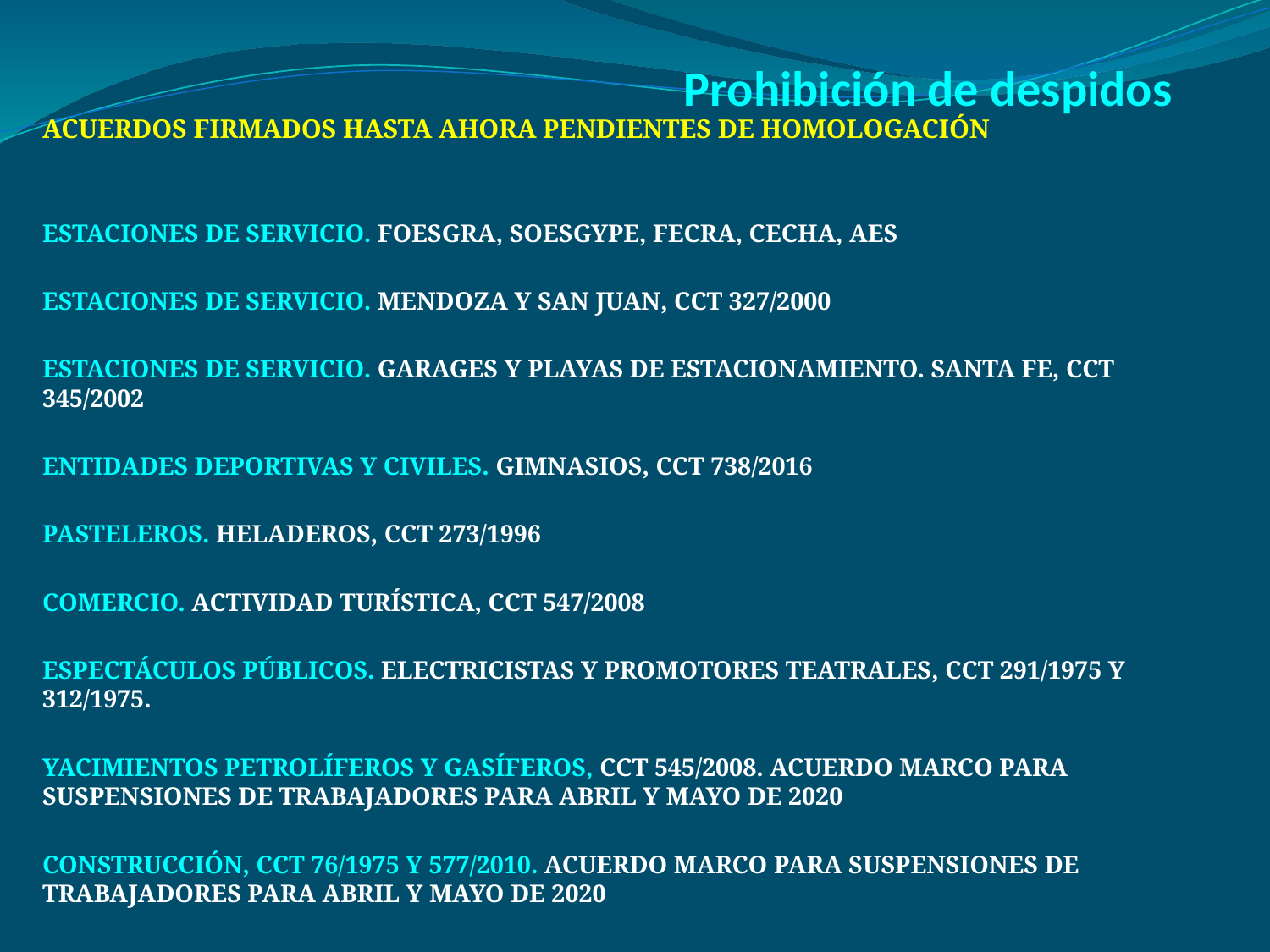

# Prohibición de despidos
ACUERDOS FIRMADOS HASTA AHORA PENDIENTES DE HOMOLOGACIÓN

Estaciones de servicio. FOESGRA, SOESGyPE, FECRA, CECHA, AES

Estaciones de servicio. Mendoza y San Juan, CCT 327/2000

Estaciones de servicio. Garages y playas de estacionamiento. Santa Fe, CCT 345/2002

Entidades deportivas y civiles. Gimnasios, CCT 738/2016

Pasteleros. Heladeros, CCT 273/1996

Comercio. Actividad turística, CCT 547/2008

Espectáculos públicos. Electricistas y promotores teatrales, CCT 291/1975 y 312/1975.

Yacimientos petrolíferos Y gasíferos, CCT 545/2008. Acuerdo marco para suspensiones de trabajadores para abril y mayo de 2020

Construcción, CCT 76/1975 y 577/2010. Acuerdo marco para suspensiones de trabajadores para abril y mayo de 2020